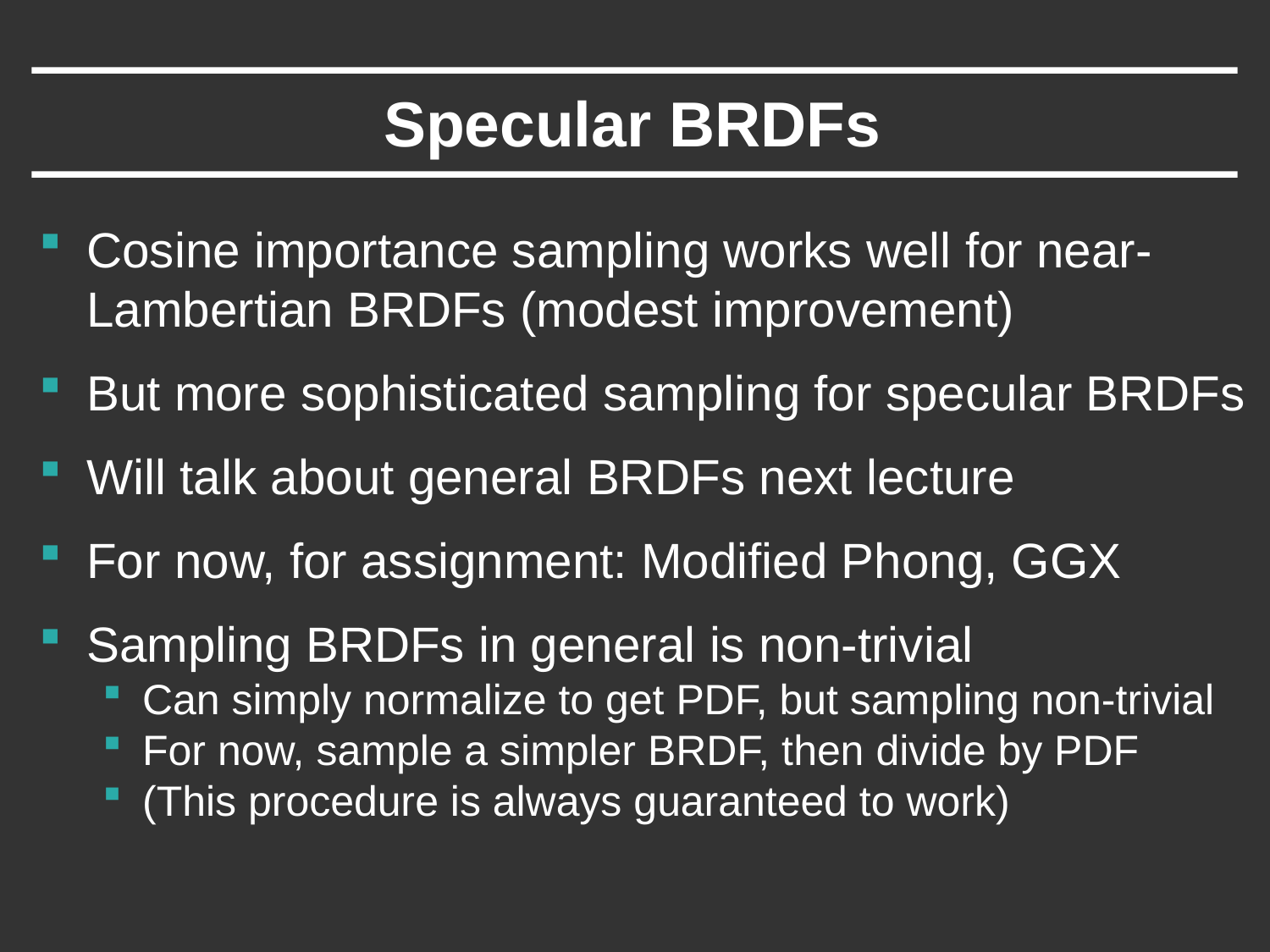

# Specular BRDFs
Cosine importance sampling works well for near-Lambertian BRDFs (modest improvement)
But more sophisticated sampling for specular BRDFs
Will talk about general BRDFs next lecture
For now, for assignment: Modified Phong, GGX
Sampling BRDFs in general is non-trivial
Can simply normalize to get PDF, but sampling non-trivial
For now, sample a simpler BRDF, then divide by PDF
(This procedure is always guaranteed to work)